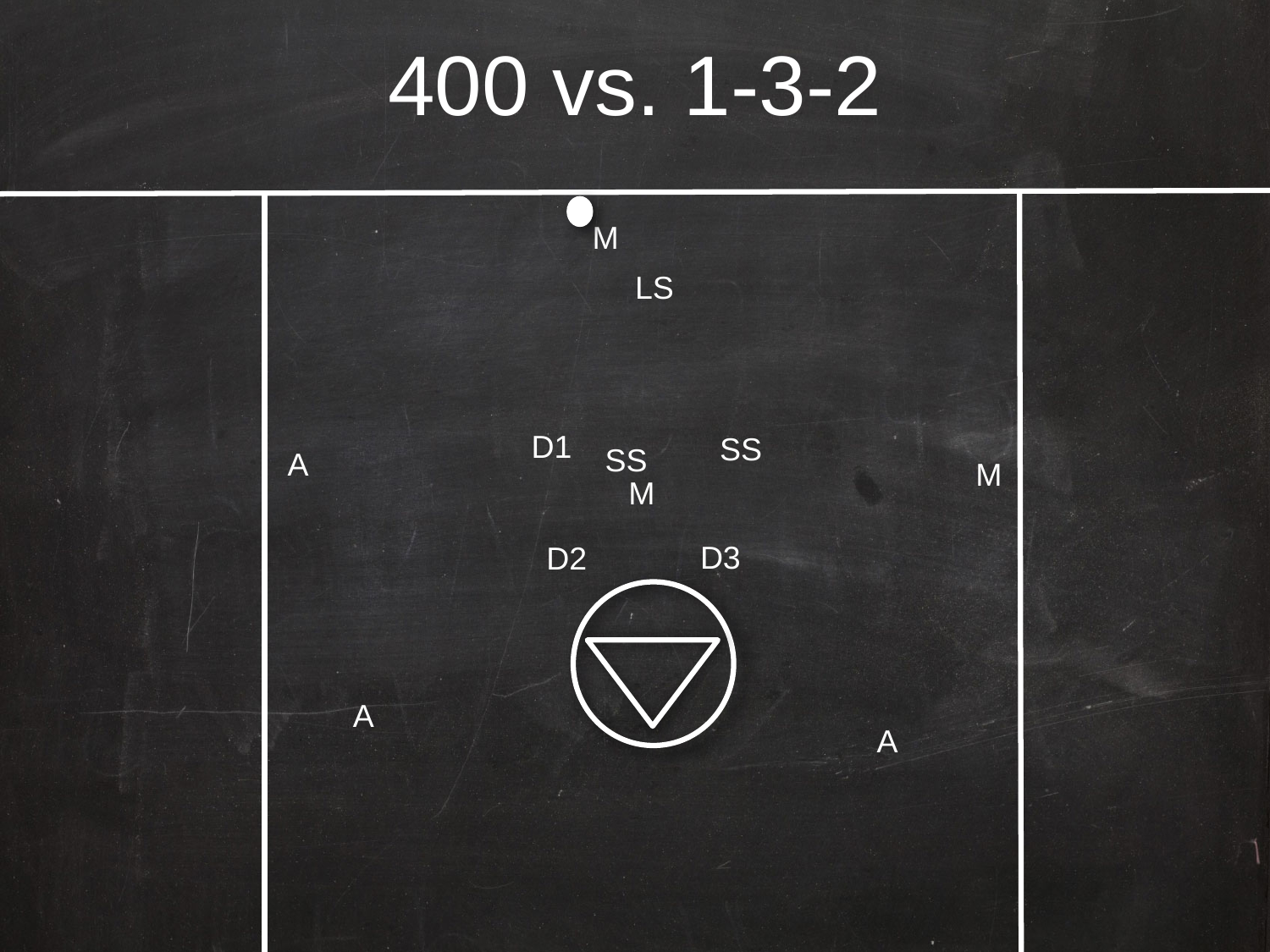

# 400 vs. 1-3-2

M
LS
D1
SS
SS
A
M
M
D3
D2
A
A